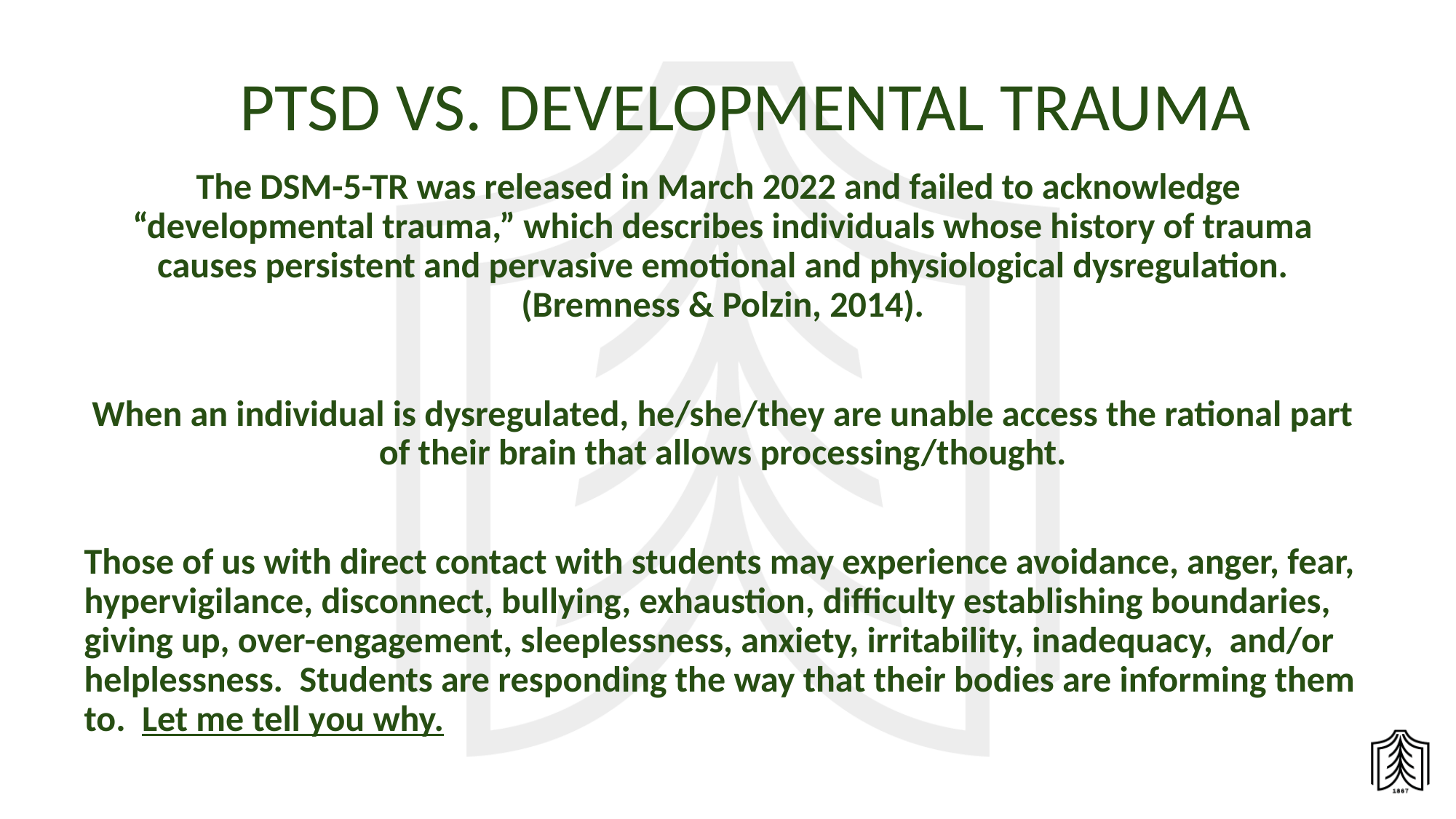

# PTSD VS. DEVELOPMENTAL TRAUMA
The DSM-5-TR was released in March 2022 and failed to acknowledge  “developmental trauma,” which describes individuals whose history of trauma causes persistent and pervasive emotional and physiological dysregulation. (Bremness & Polzin, 2014).

When an individual is dysregulated, he/she/they are unable access the rational part of their brain that allows processing/thought.

Those of us with direct contact with students may experience avoidance, anger, fear, hypervigilance, disconnect, bullying, exhaustion, difficulty establishing boundaries, giving up, over-engagement, sleeplessness, anxiety, irritability, inadequacy,  and/or helplessness.  Students are responding the way that their bodies are informing them to.  Let me tell you why.